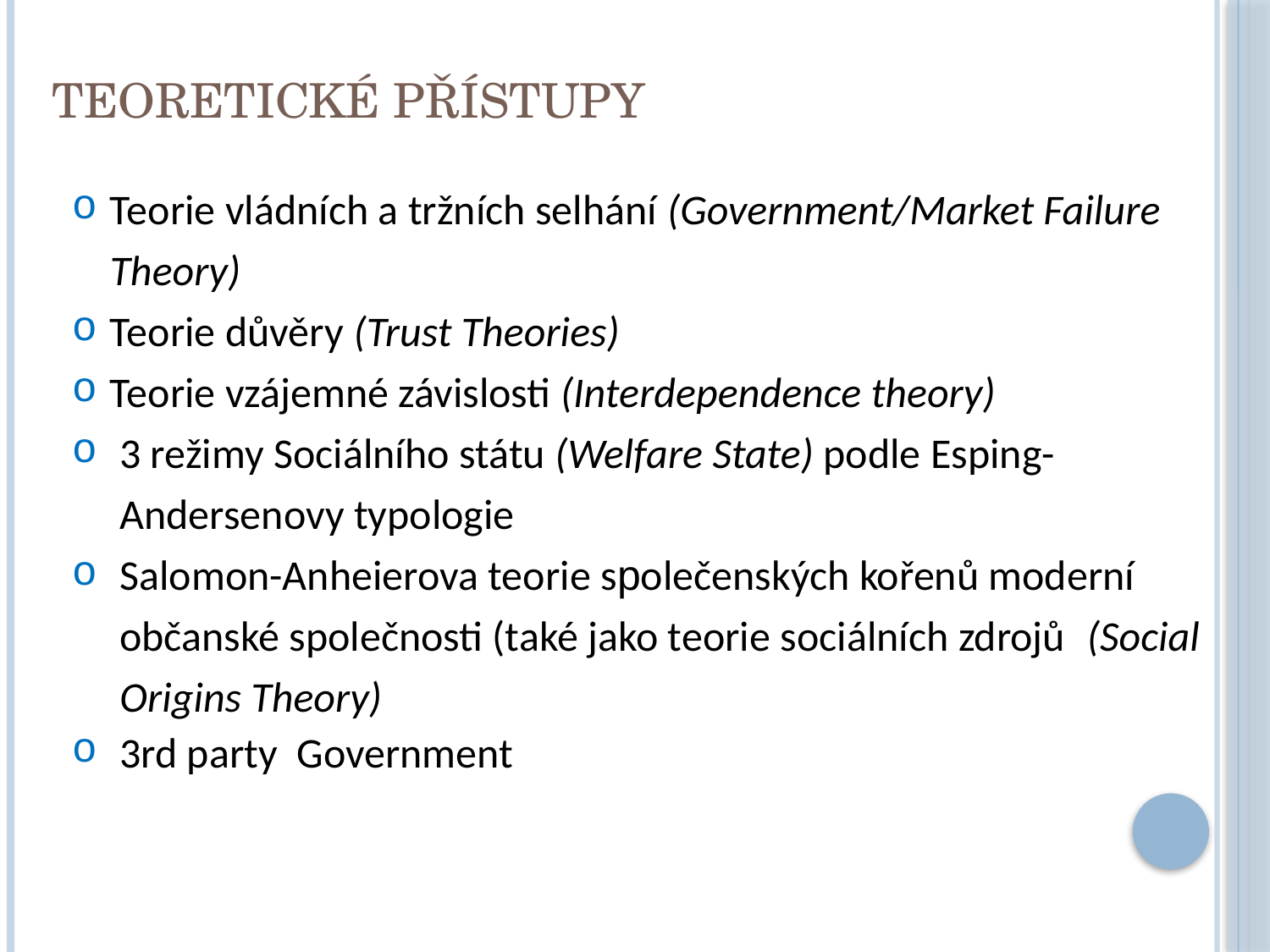

Teoretické přístupy
Teorie vládních a tržních selhání (Government/Market Failure Theory)
Teorie důvěry (Trust Theories)
Teorie vzájemné závislosti (Interdependence theory)
3 režimy Sociálního státu (Welfare State) podle Esping-Andersenovy typologie
Salomon-Anheierova teorie společenských kořenů moderní občanské společnosti (také jako teorie sociálních zdrojů  (Social Origins Theory)
3rd party  Government